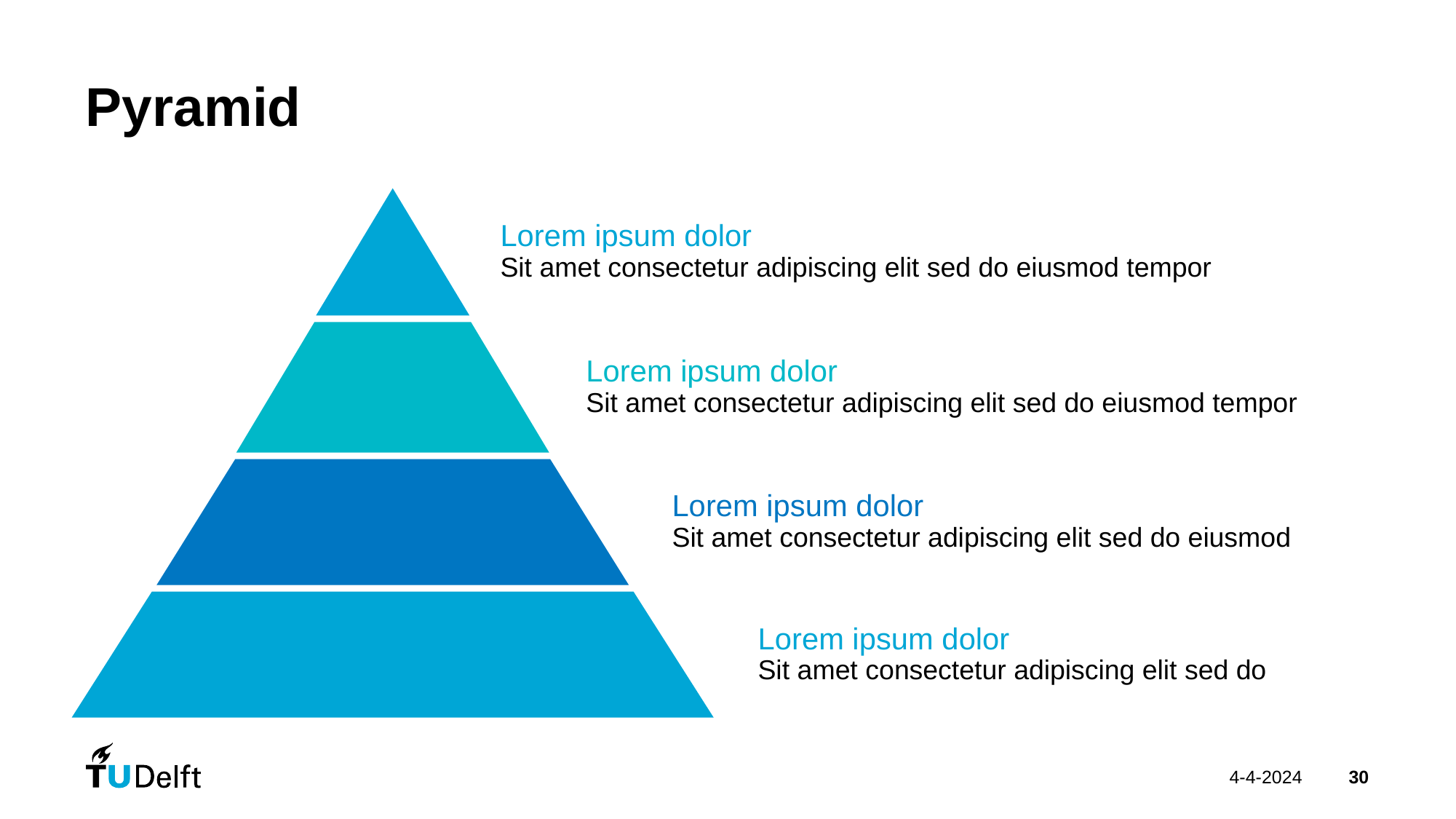

# Pyramid

Lorem ipsum dolor
Sit amet consectetur adipiscing elit sed do eiusmod tempor
Lorem ipsum dolor
Sit amet consectetur adipiscing elit sed do eiusmod tempor

Lorem ipsum dolor
Sit amet consectetur adipiscing elit sed do eiusmod

Lorem ipsum dolor
Sit amet consectetur adipiscing elit sed do
4-4-2024
30